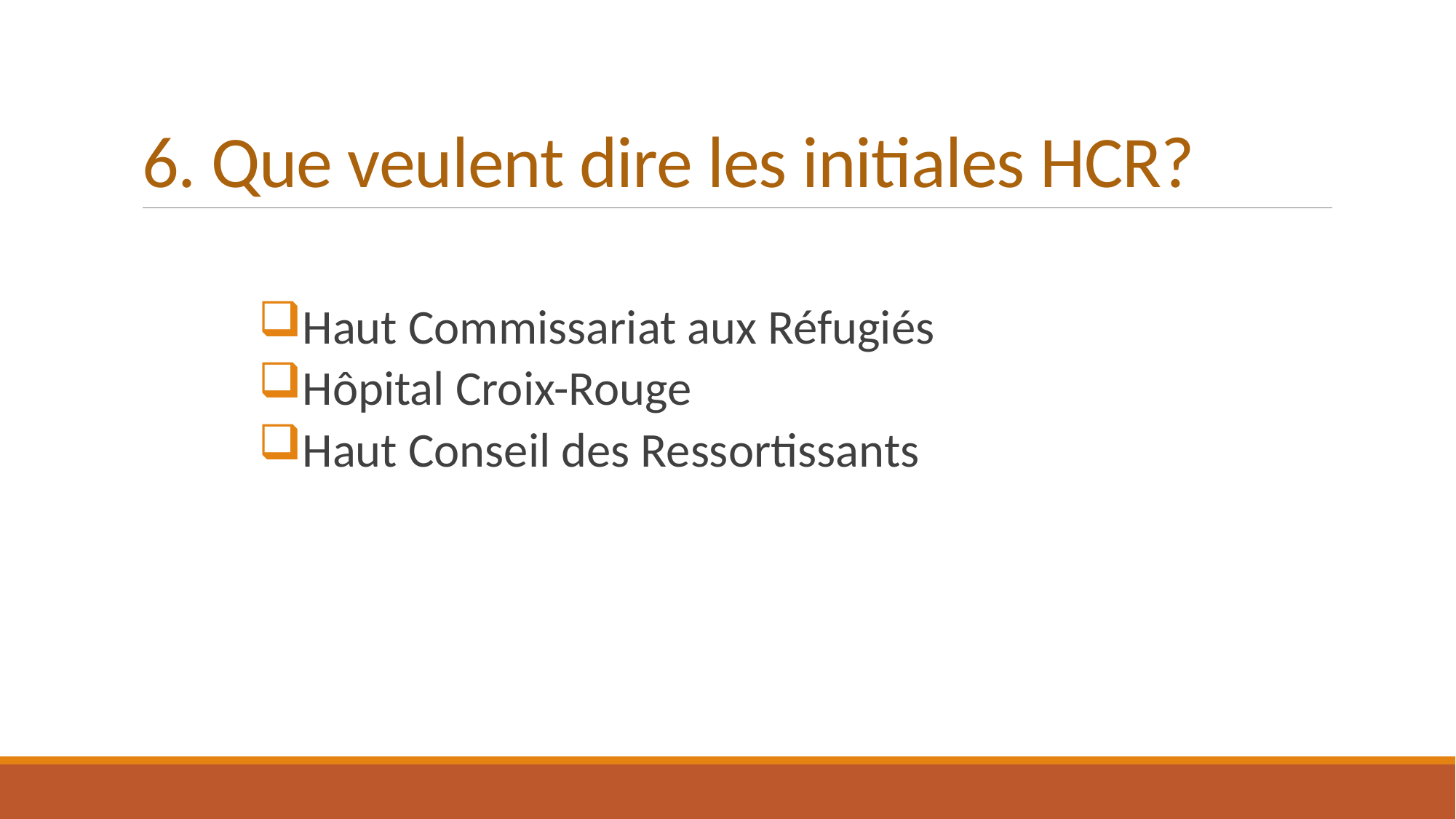

# 6. Que veulent dire les initiales HCR?

Haut Commissariat aux Réfugiés
Hôpital Croix-Rouge
Haut Conseil des Ressortissants